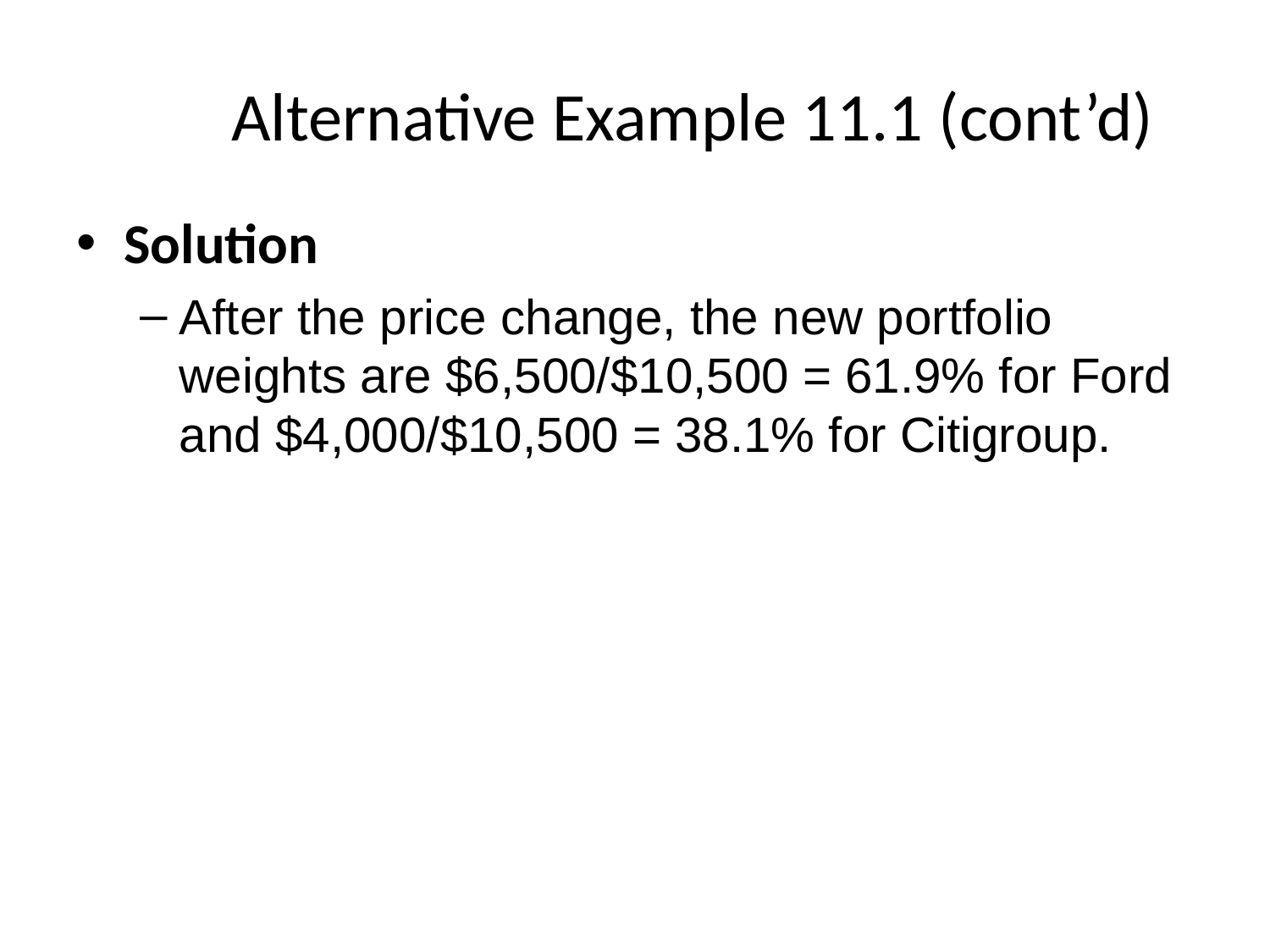

# Alternative Example 11.1 (cont’d)
Solution
After the price change, the new portfolio weights are $6,500/$10,500 = 61.9% for Ford and $4,000/$10,500 = 38.1% for Citigroup.